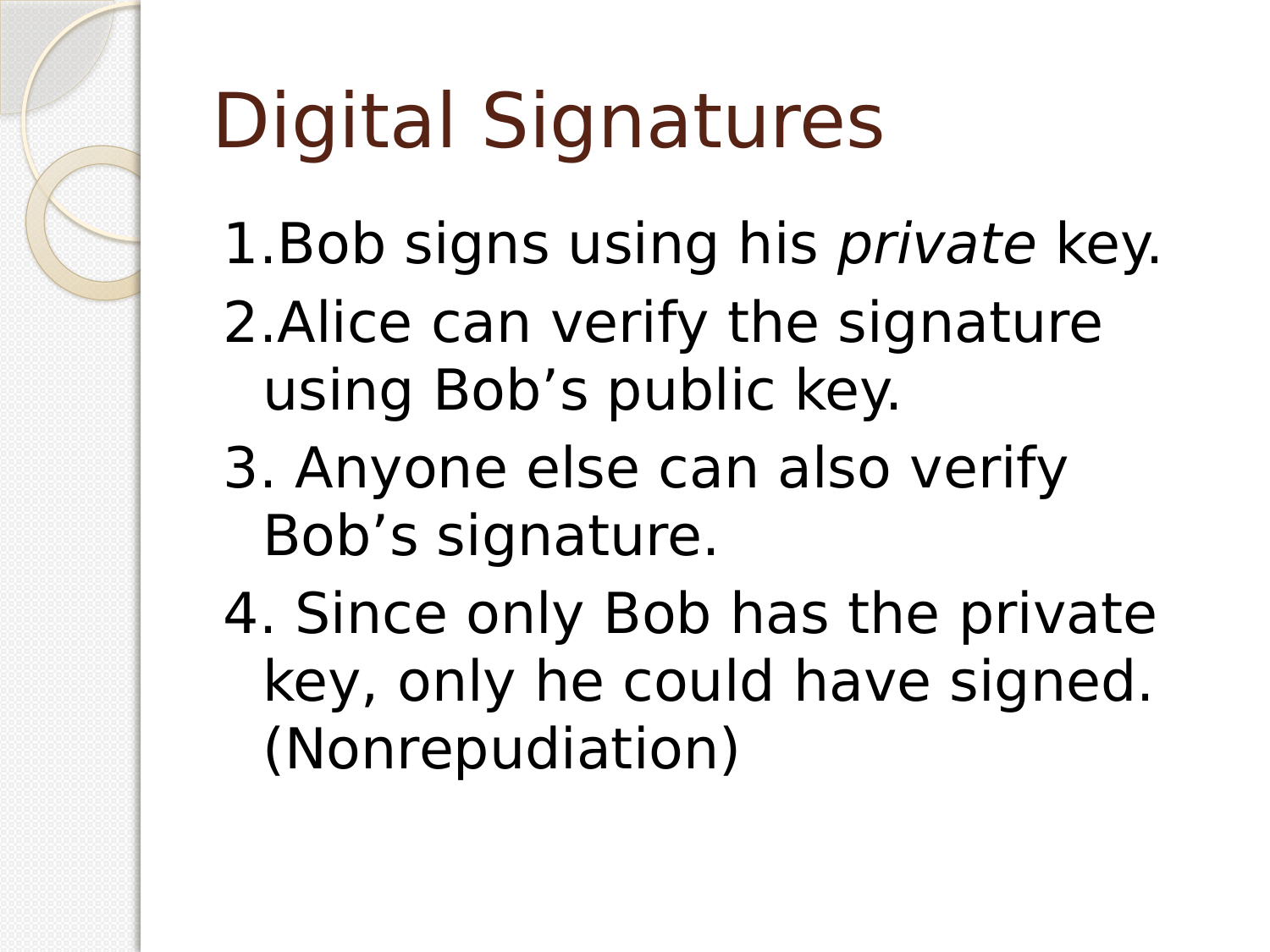

# Digital Signatures
1.Bob signs using his private key.
2.Alice can verify the signature using Bob’s public key.
3. Anyone else can also verify Bob’s signature.
4. Since only Bob has the private key, only he could have signed. (Nonrepudiation)